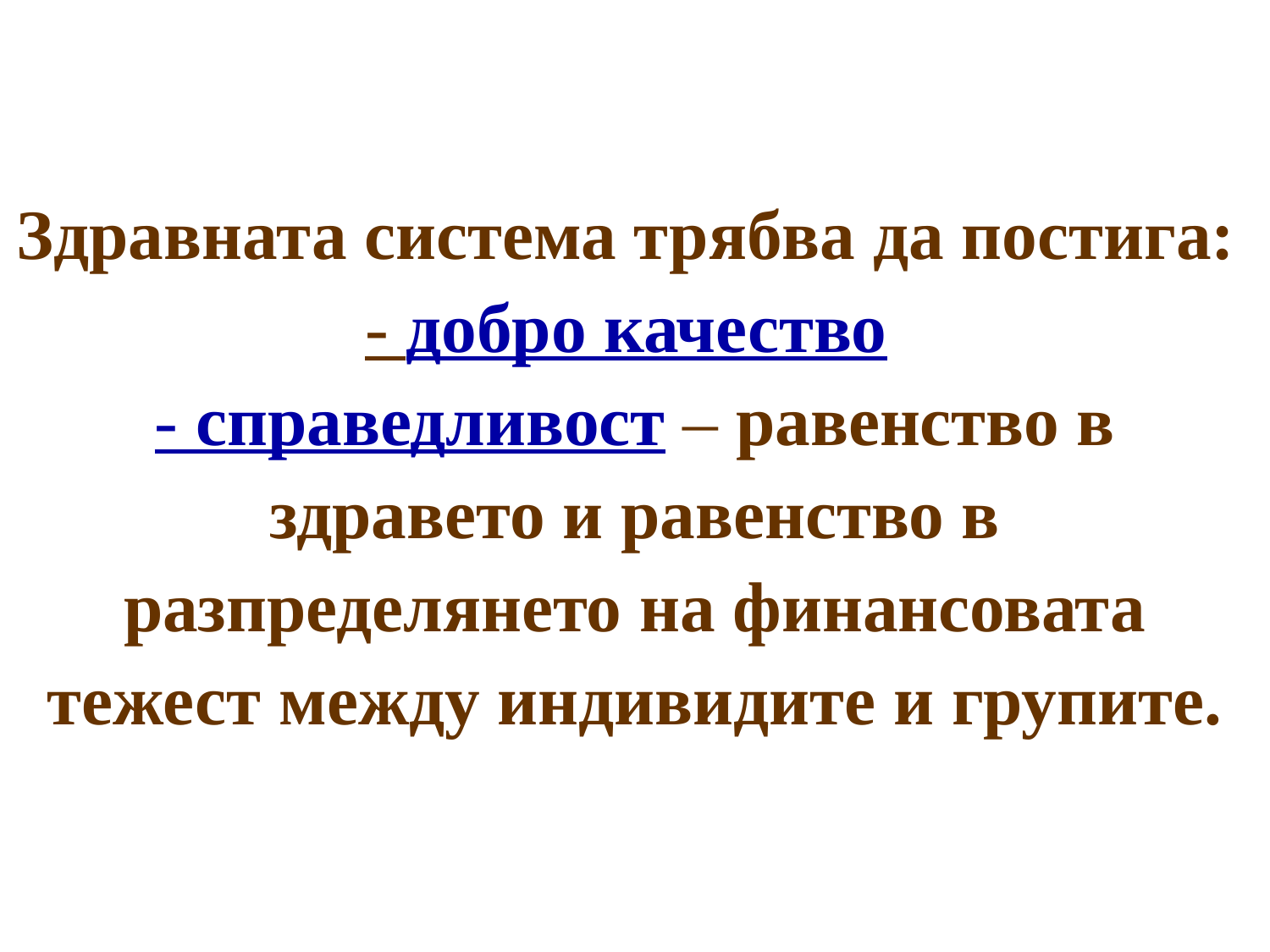

# Здравната система трябва да постига: - добро качество - справедливост – равенство в здравето и равенство в разпределянето на финансовата тежест между индивидите и групите.
3/2/2017
14
14